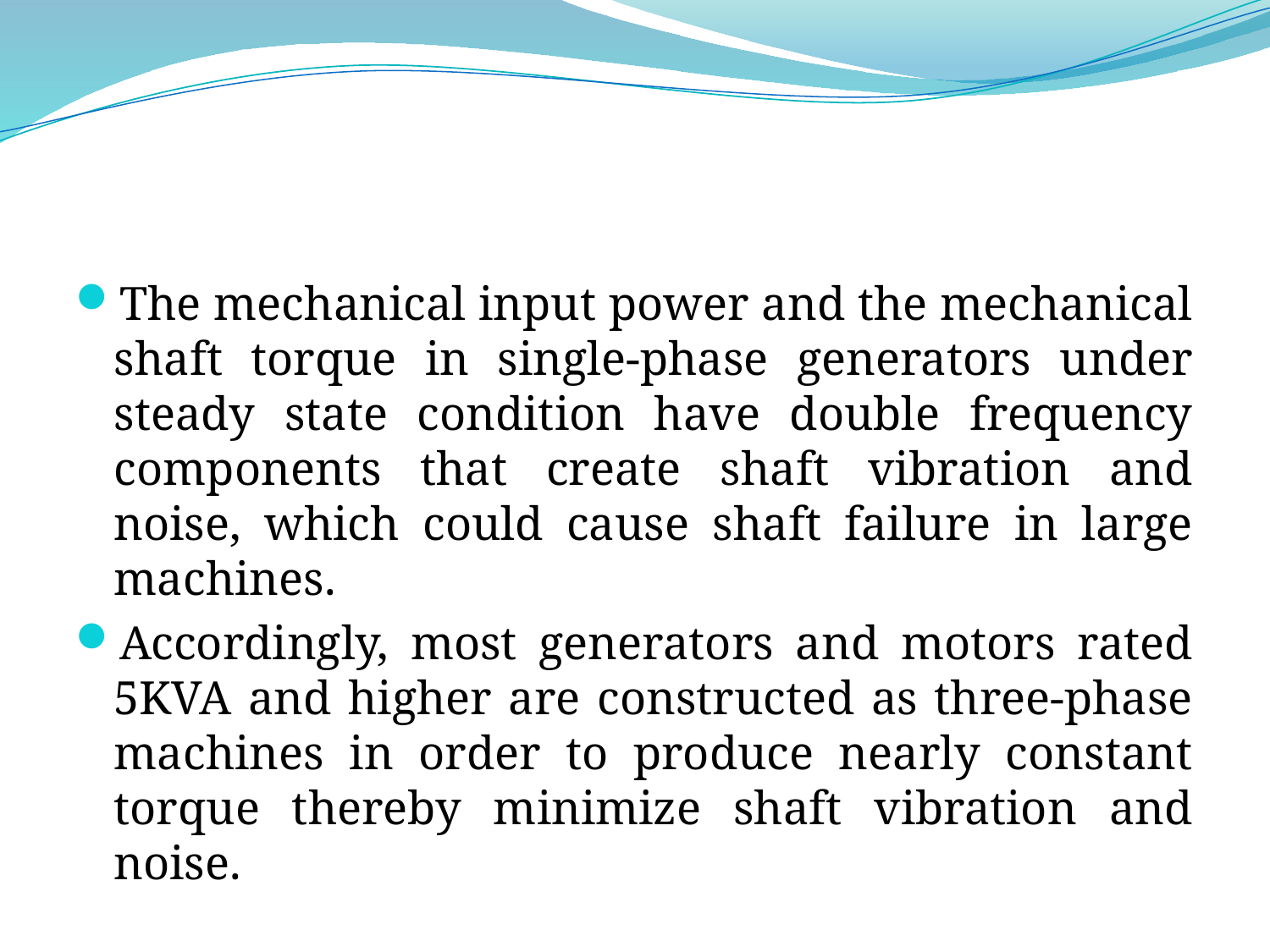

#
The mechanical input power and the mechanical shaft torque in single-phase generators under steady state condition have double frequency components that create shaft vibration and noise, which could cause shaft failure in large machines.
Accordingly, most generators and motors rated 5KVA and higher are constructed as three-phase machines in order to produce nearly constant torque thereby minimize shaft vibration and noise.